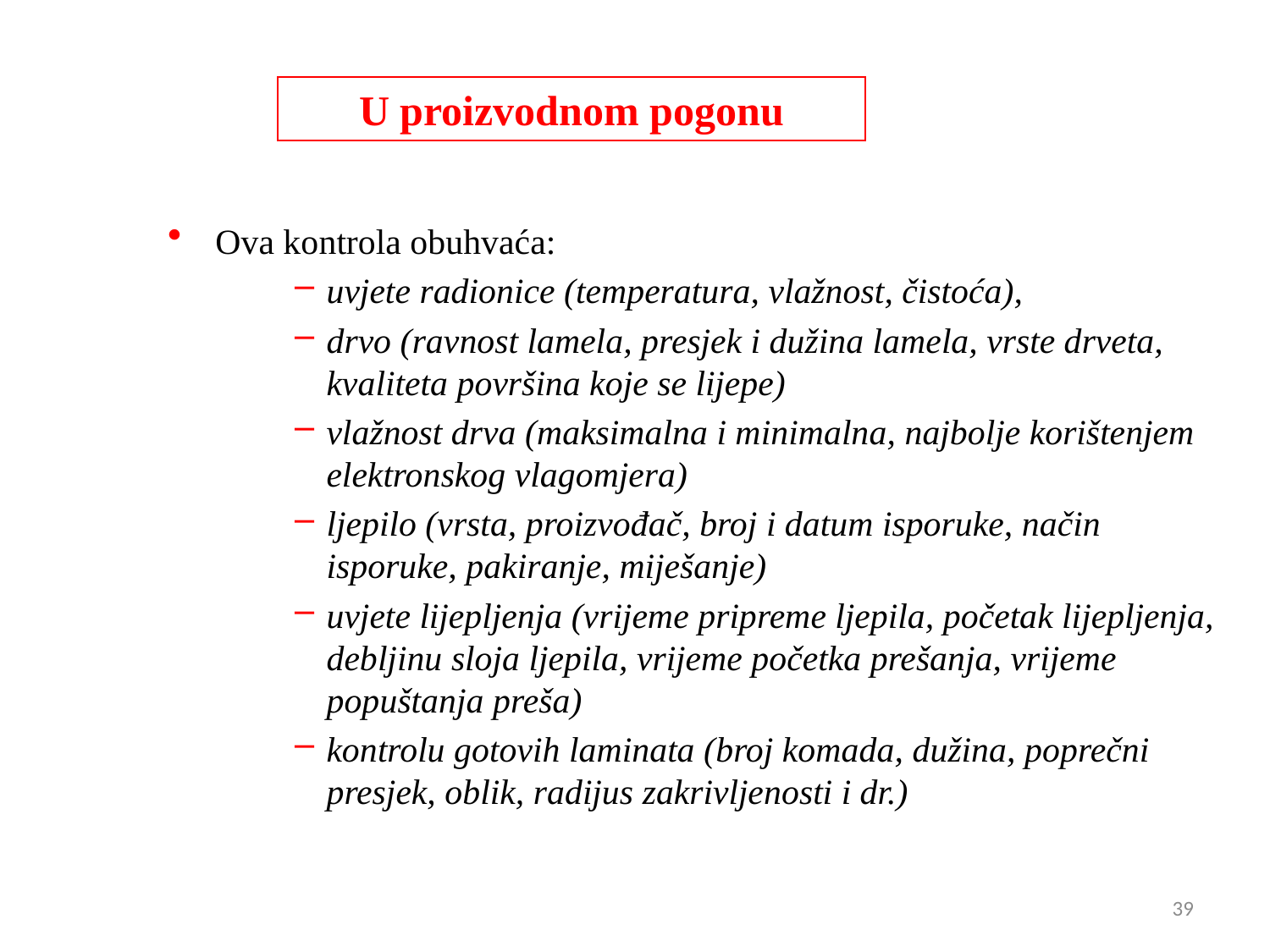

U proizvodnom pogonu
Ova kontrola obuhvaća:
uvjete radionice (temperatura, vlažnost, čistoća),
drvo (ravnost lamela, presjek i dužina lamela, vrste drveta, kvaliteta površina koje se lijepe)
vlažnost drva (maksimalna i minimalna, najbolje korištenjem elektronskog vlagomjera)
ljepilo (vrsta, proizvođač, broj i datum isporuke, način isporuke, pakiranje, miješanje)
uvjete lijepljenja (vrijeme pripreme ljepila, početak lijepljenja, debljinu sloja ljepila, vrijeme početka prešanja, vrijeme popuštanja preša)
kontrolu gotovih laminata (broj komada, dužina, poprečni presjek, oblik, radijus zakrivljenosti i dr.)
39